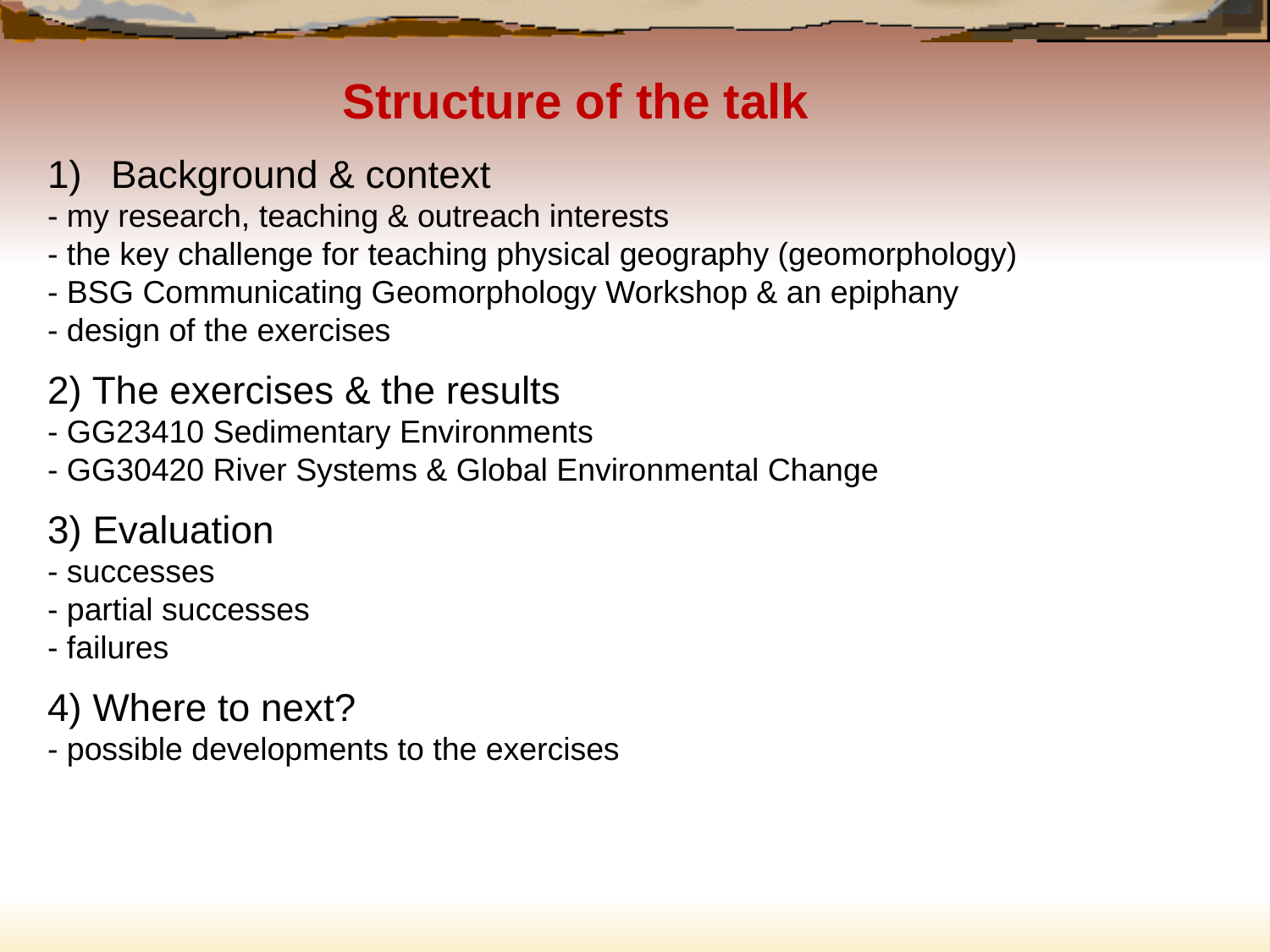

Structure of the talk

Background & context
- my research, teaching & outreach interests
- the key challenge for teaching physical geography (geomorphology)
- BSG Communicating Geomorphology Workshop & an epiphany
- design of the exercises

2) The exercises & the results
- GG23410 Sedimentary Environments
- GG30420 River Systems & Global Environmental Change

3) Evaluation
- successes
- partial successes
- failures

4) Where to next?
- possible developments to the exercises